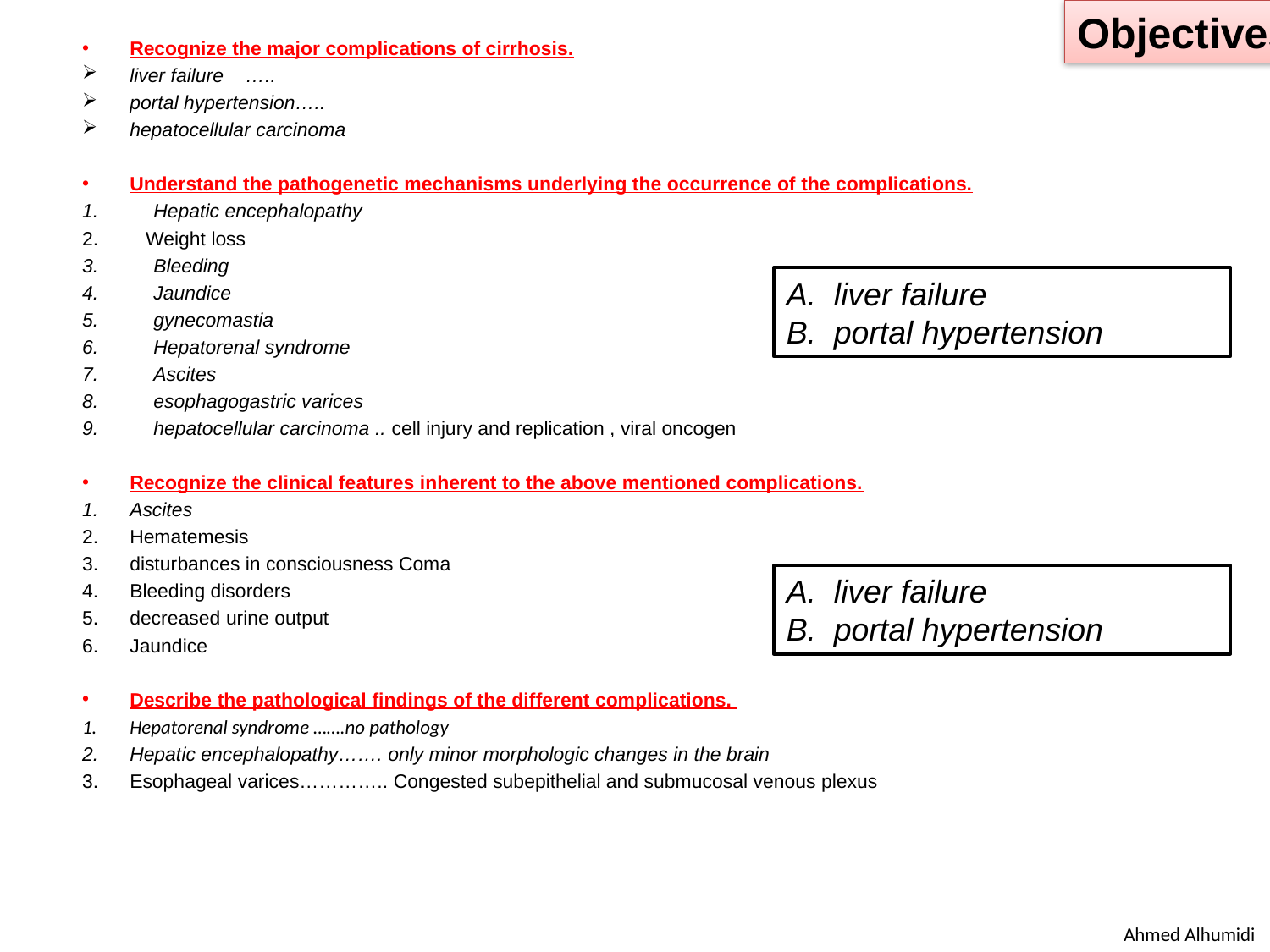

Objectives
Recognize the major complications of cirrhosis.
liver failure    …..
portal hypertension…..
hepatocellular carcinoma

Understand the pathogenetic mechanisms underlying the occurrence of the complications.
Hepatic encephalopathy
Weight loss
Bleeding
Jaundice
gynecomastia
Hepatorenal syndrome
Ascites
esophagogastric varices
hepatocellular carcinoma .. cell injury and replication , viral oncogen

Recognize the clinical features inherent to the above mentioned complications.
Ascites
Hematemesis
disturbances in consciousness Coma
Bleeding disorders
decreased urine output
Jaundice

Describe the pathological findings of the different complications.
Hepatorenal syndrome …….no pathology
Hepatic encephalopathy……. only minor morphologic changes in the brain
Esophageal varices………….. Congested subepithelial and submucosal venous plexus

#
liver failure
portal hypertension
liver failure
portal hypertension
Ahmed Alhumidi